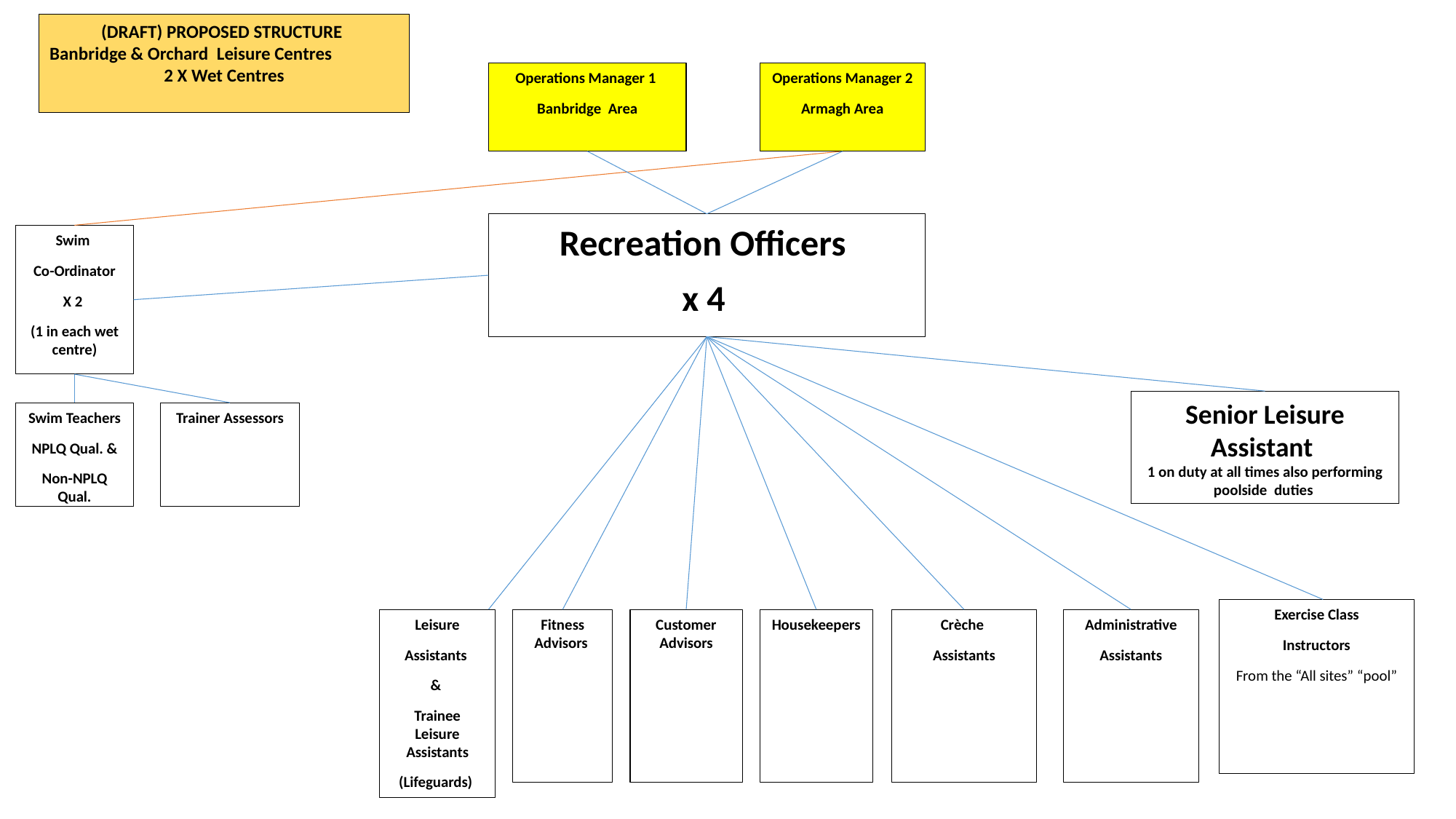

(DRAFT) PROPOSED STRUCTURE
Banbridge & Orchard  Leisure Centres
2 X Wet Centres

Operations Manager 1
Banbridge  Area
Operations Manager 2
Armagh Area
Recreation Officers
x 4
Swim
Co-Ordinator
X 2
(1 in each wet centre)
Senior Leisure Assistant
1 on duty at all times also performing poolside  duties
Swim Teachers
NPLQ Qual. &
Non-NPLQ Qual.
Trainer Assessors
Exercise Class
Instructors
From the “All sites” “pool”

Leisure
Assistants
&
Trainee Leisure Assistants
(Lifeguards)

Fitness Advisors

Customer Advisors

Housekeepers

Crèche
Assistants

Administrative
Assistants